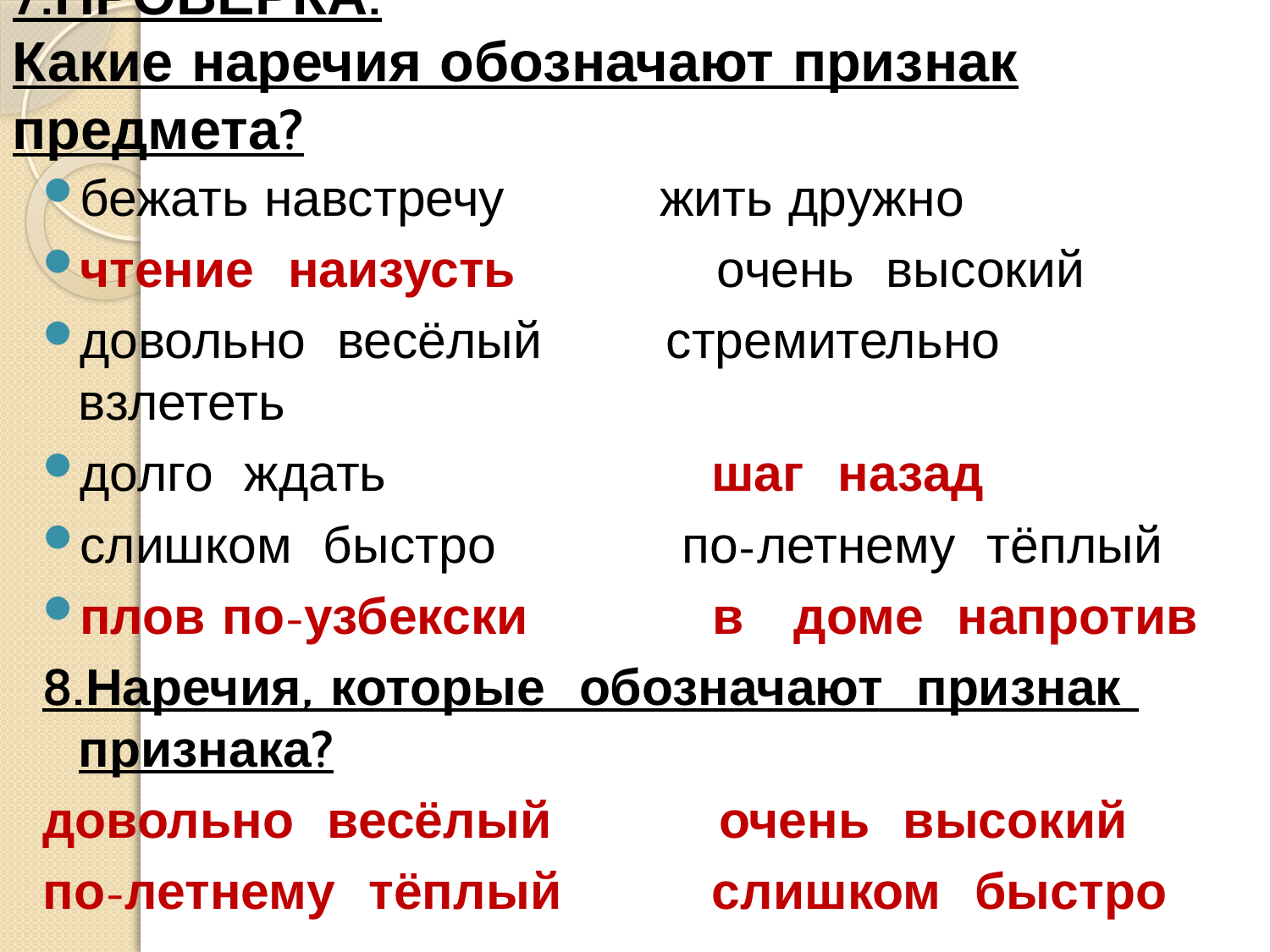

# 7.ПРОВЕРКА. Какие наречия обозначают признак предмета?
бежать навстречу          жить дружно
чтение  наизусть            очень  высокий
довольно  весёлый        стремительно  взлететь
долго  ждать                     шаг  назад
слишком  быстро            по-летнему  тёплый
плов по-узбекски           в   доме  напротив
8.Наречия, которые  обозначают  признак  признака?
довольно  весёлый          очень  высокий
по-летнему  тёплый         слишком  быстро